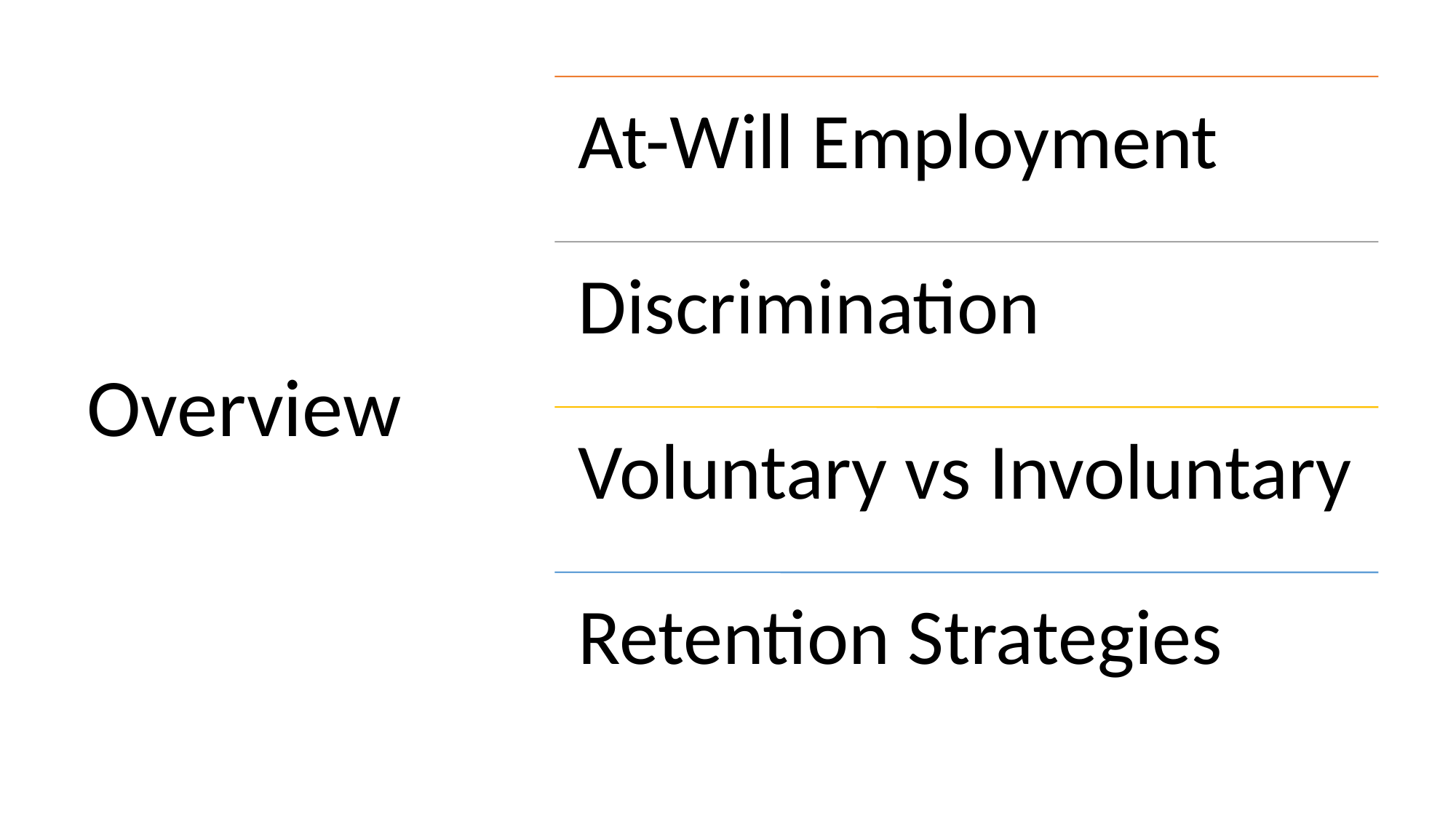

At-Will Employment
Discrimination
Voluntary vs Involuntary
Retention Strategies
# Overview